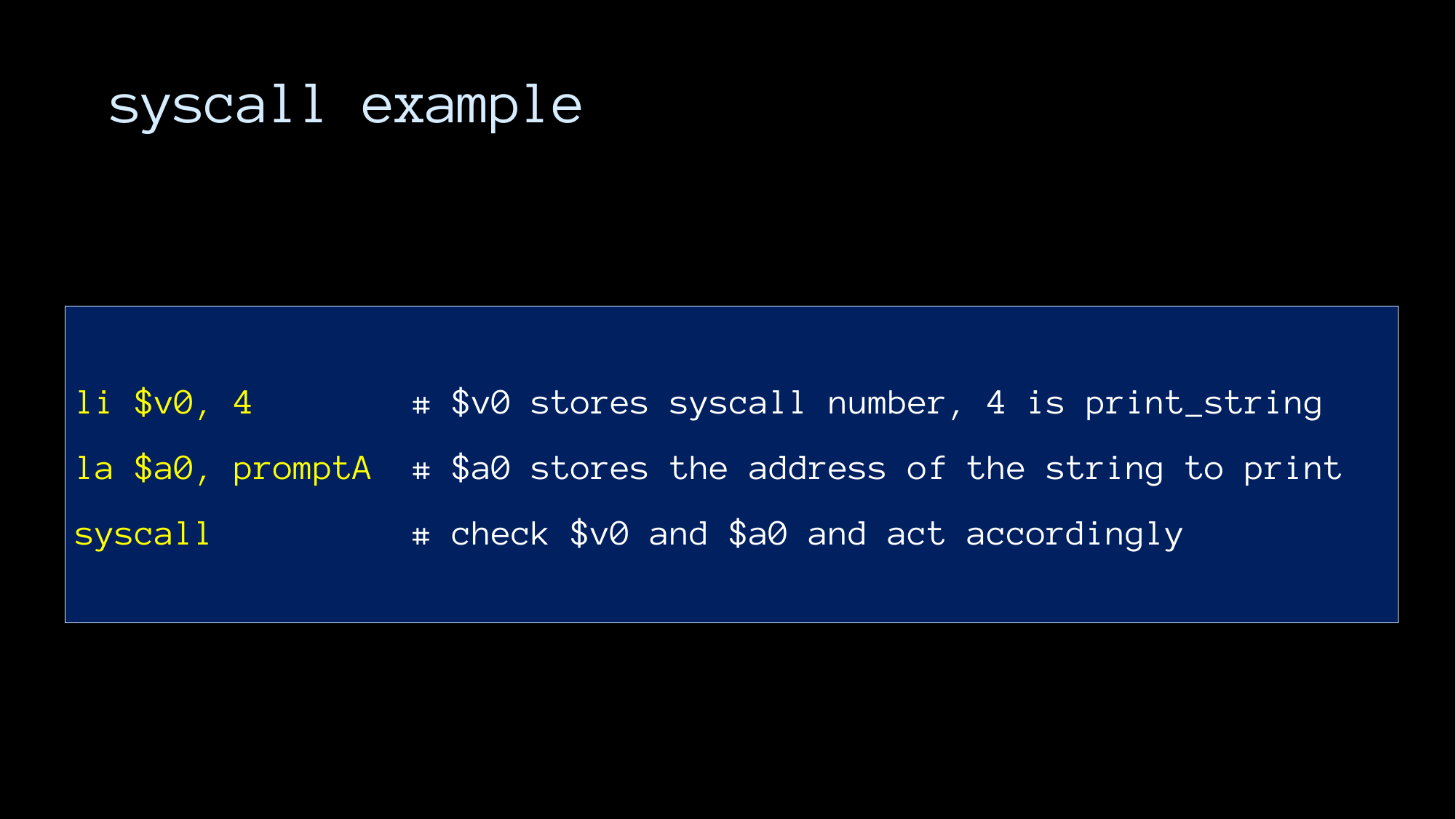

# syscall example

li $v0, 4        # $v0 stores syscall number, 4 is print_string
la $a0, promptA  # $a0 stores the address of the string to print
syscall          # check $v0 and $a0 and act accordingly

13